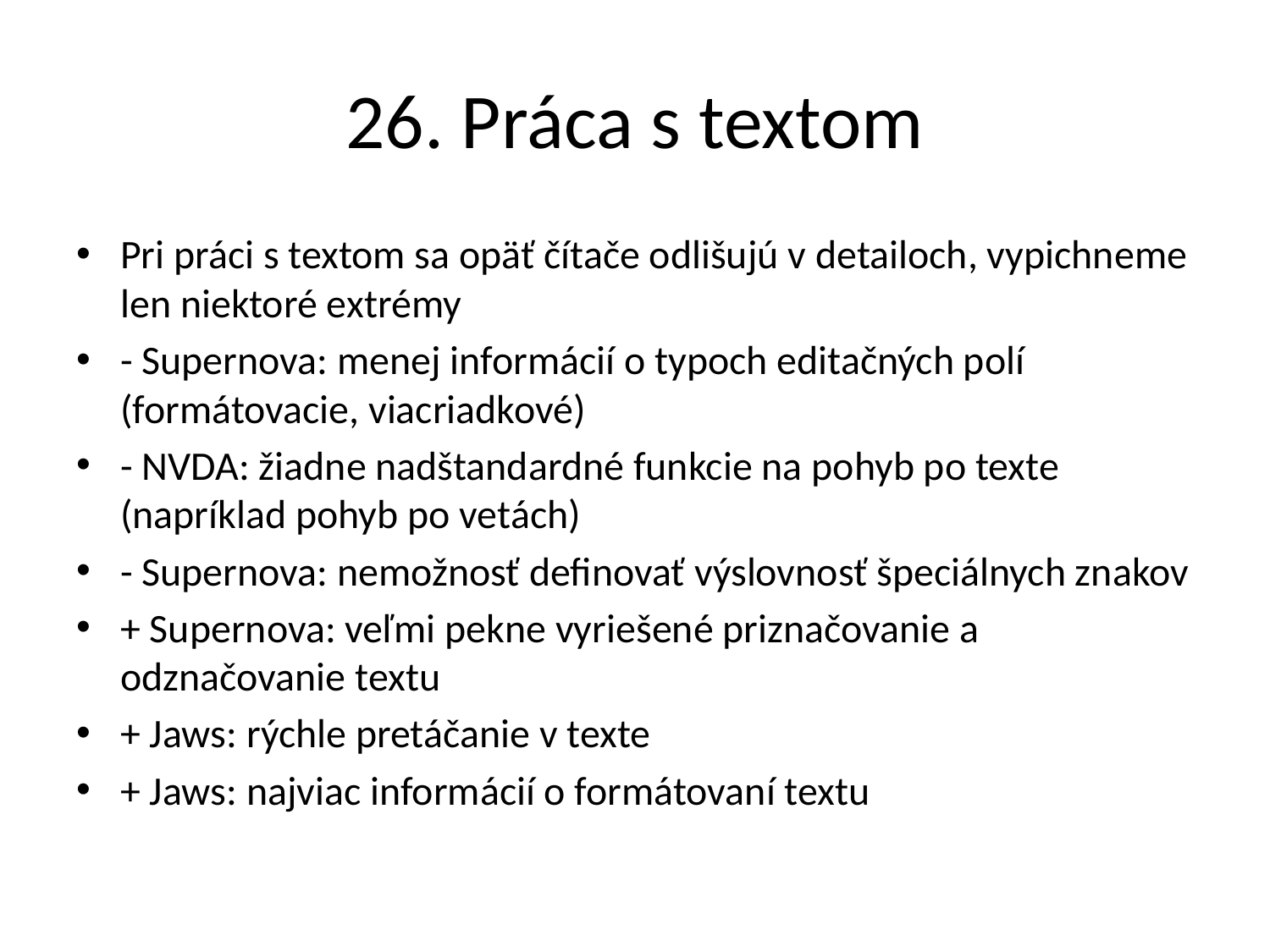

# 26. Práca s textom
Pri práci s textom sa opäť čítače odlišujú v detailoch, vypichneme len niektoré extrémy
- Supernova: menej informácií o typoch editačných polí (formátovacie, viacriadkové)
- NVDA: žiadne nadštandardné funkcie na pohyb po texte (napríklad pohyb po vetách)
- Supernova: nemožnosť definovať výslovnosť špeciálnych znakov
+ Supernova: veľmi pekne vyriešené priznačovanie a odznačovanie textu
+ Jaws: rýchle pretáčanie v texte
+ Jaws: najviac informácií o formátovaní textu